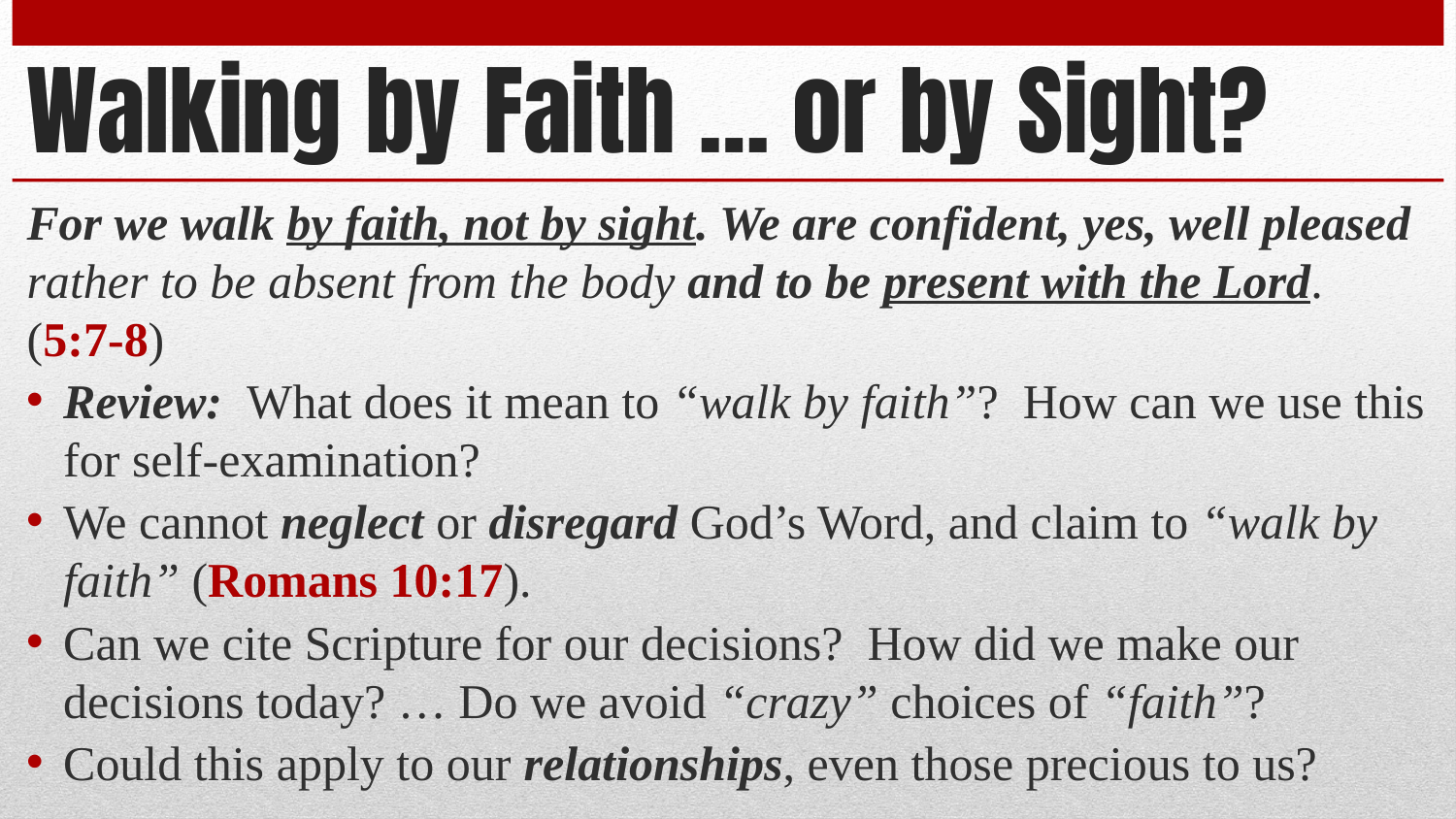

# Walking by Faith … or by Sight?
For we walk by faith, not by sight. We are confident, yes, well pleased rather to be absent from the body and to be present with the Lord. (5:7-8)
Review:  What does it mean to “walk by faith”?  How can we use this for self-examination?
We cannot neglect or disregard God’s Word, and claim to “walk by faith” (Romans 10:17).
Can we cite Scripture for our decisions?  How did we make our decisions today? … Do we avoid “crazy” choices of “faith”?
Could this apply to our relationships, even those precious to us?